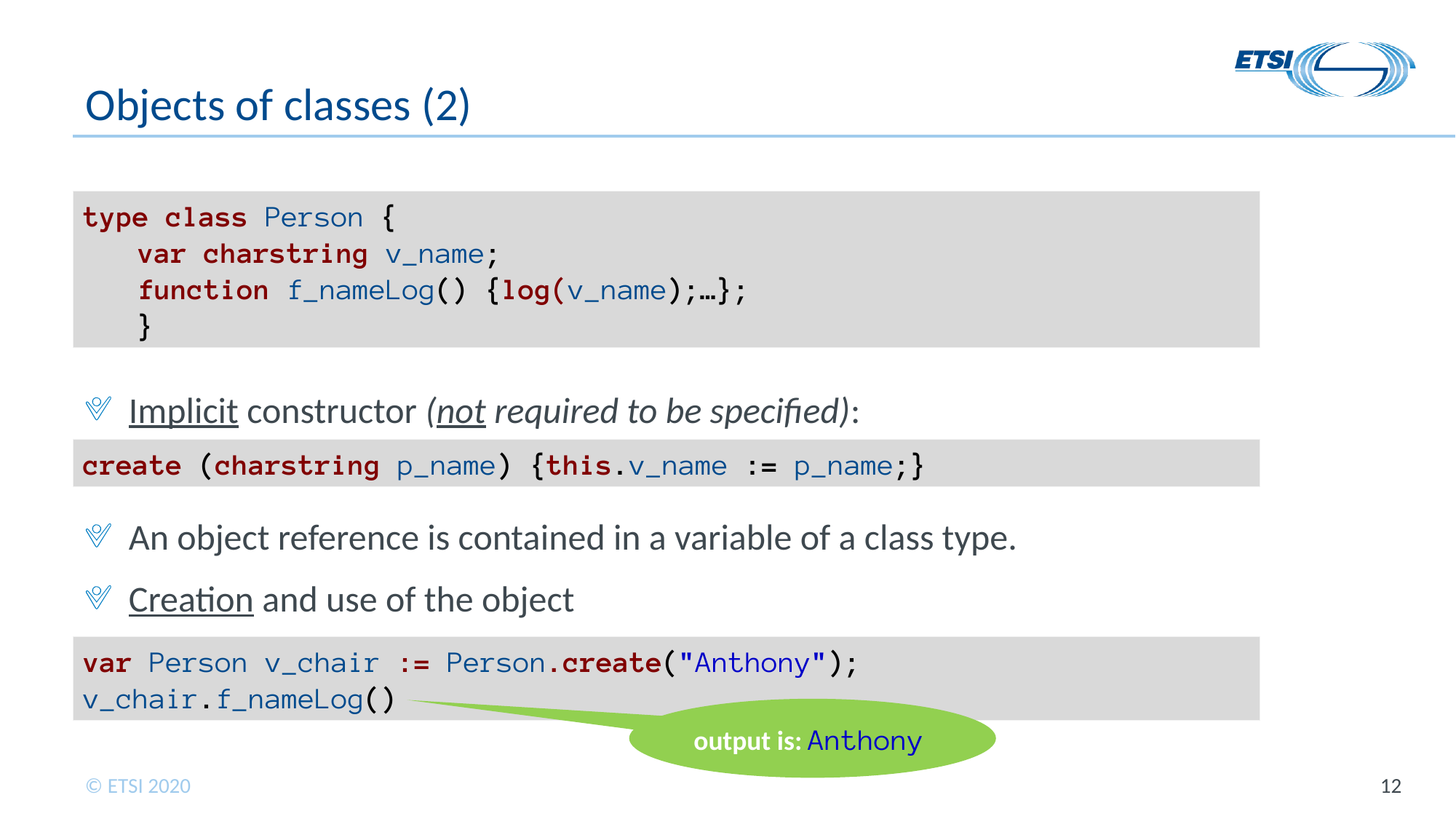

# Objects of classes (2)

Implicit constructor (not required to be specified):

An object reference is contained in a variable of a class type.
Creation and use of the object
type class Person {
var charstring v_name;
function f_nameLog() {log(v_name);…};
}
create (charstring p_name) {this.v_name := p_name;}
var Person v_chair := Person.create("Anthony");
v_chair.f_nameLog()
output is: Anthony